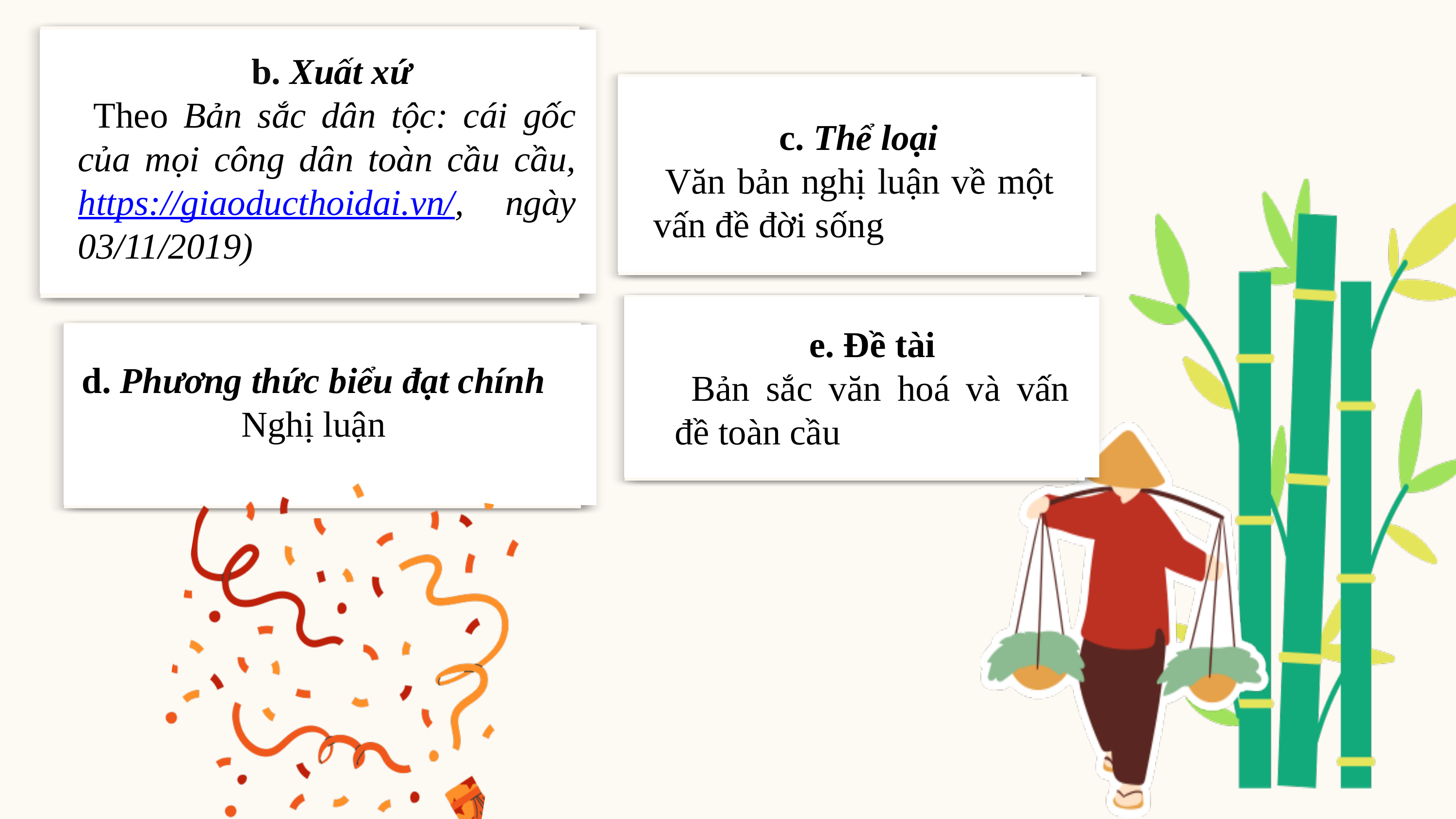

b. Xuất xứ
 Theo Bản sắc dân tộc: cái gốc của mọi công dân toàn cầu cầu, https://giaoducthoidai.vn/, ngày 03/11/2019)

 c. Thể loại
 Văn bản nghị luận về một vấn đề đời sống

e. Đề tài
 Bản sắc văn hoá và vấn đề toàn cầu

d. Phương thức biểu đạt chính
Nghị luận